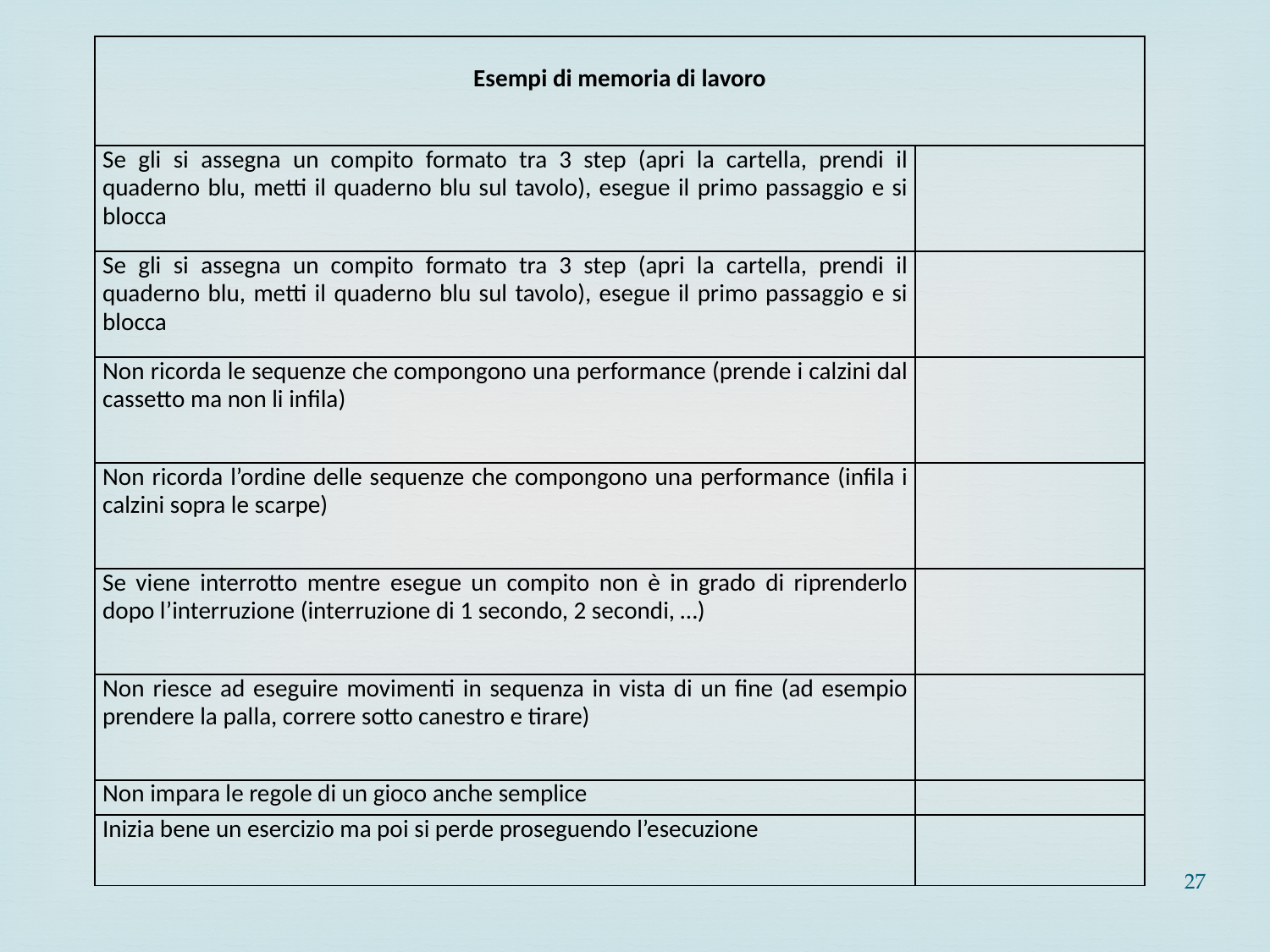

| Esempi di memoria di lavoro |  |
| --- | --- |
| Se gli si assegna un compito formato tra 3 step (apri la cartella, prendi il quaderno blu, metti il quaderno blu sul tavolo), esegue il primo passaggio e si blocca |  |
| Se gli si assegna un compito formato tra 3 step (apri la cartella, prendi il quaderno blu, metti il quaderno blu sul tavolo), esegue il primo passaggio e si blocca |  |
| Non ricorda le sequenze che compongono una performance (prende i calzini dal cassetto ma non li infila) |  |
| Non ricorda l’ordine delle sequenze che compongono una performance (infila i calzini sopra le scarpe) |  |
| Se viene interrotto mentre esegue un compito non è in grado di riprenderlo dopo l’interruzione (interruzione di 1 secondo, 2 secondi, …) |  |
| Non riesce ad eseguire movimenti in sequenza in vista di un fine (ad esempio prendere la palla, correre sotto canestro e tirare) |  |
| Non impara le regole di un gioco anche semplice |  |
| Inizia bene un esercizio ma poi si perde proseguendo l’esecuzione |  |

27